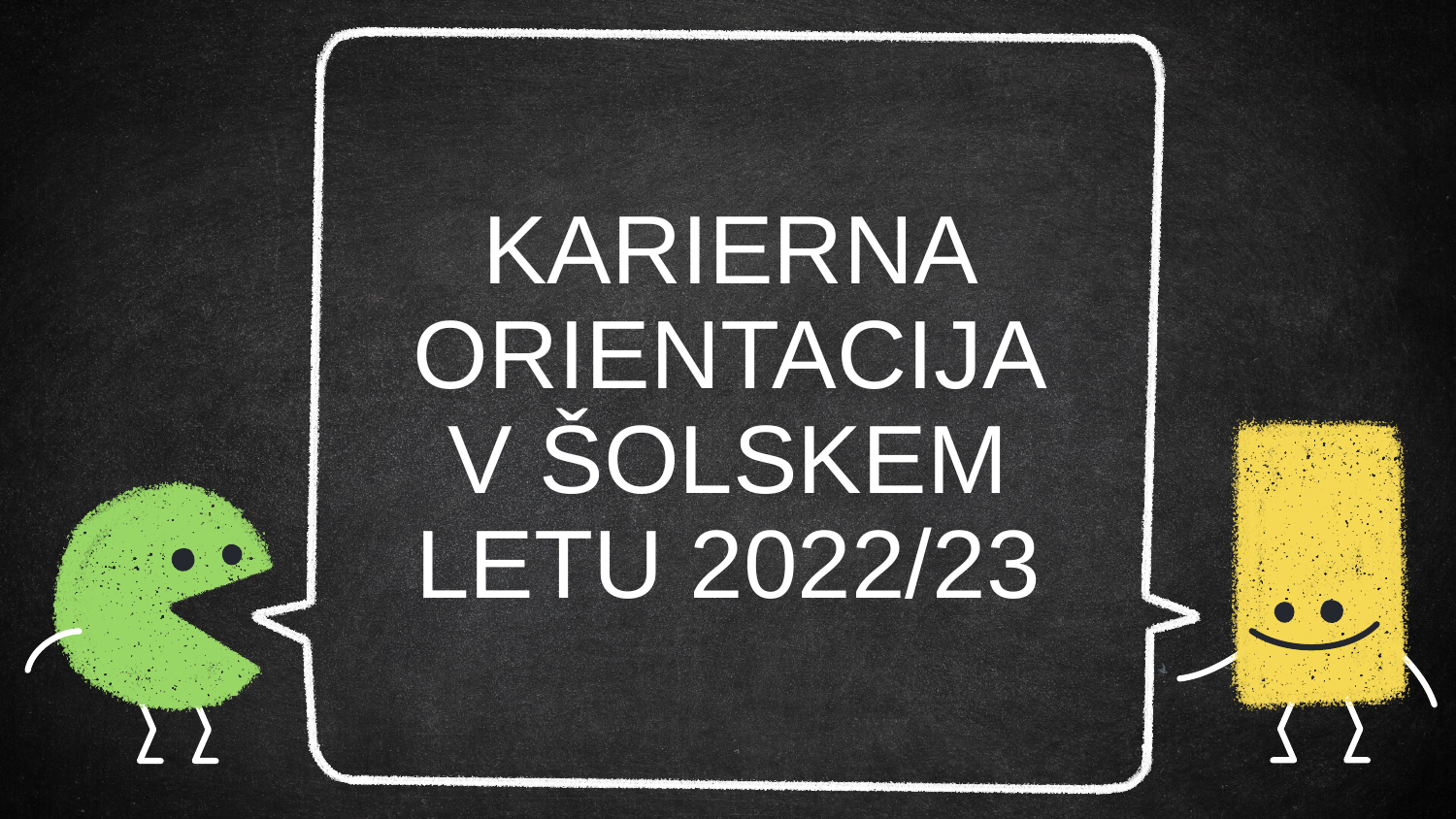

# KARIERNA ORIENTACIJA V ŠOLSKEM LETU 2022/23